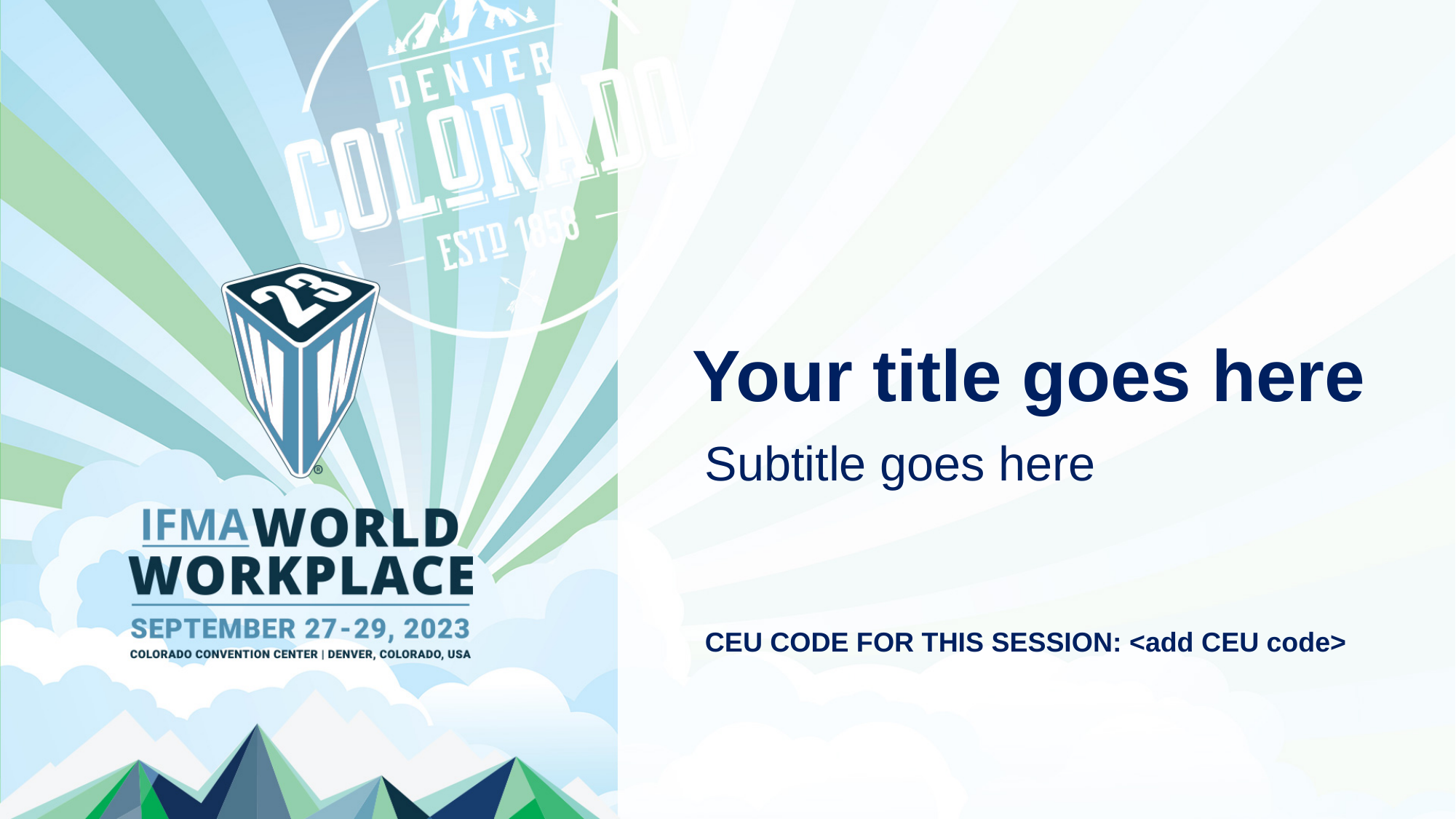

Your title goes here
Subtitle goes here
CEU CODE FOR THIS SESSION: <add CEU code>